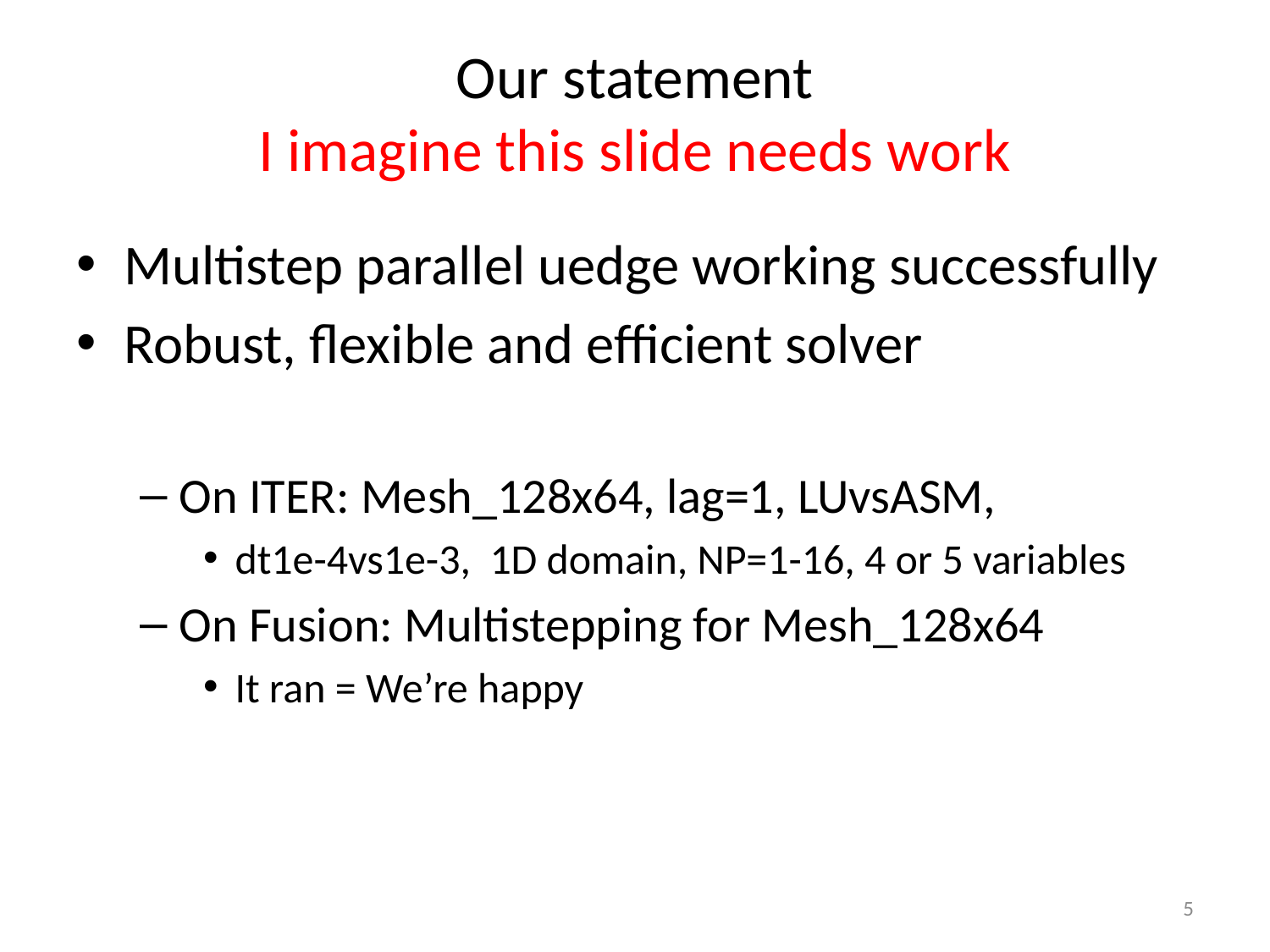

# Our statement I imagine this slide needs work
Multistep parallel uedge working successfully
Robust, flexible and efficient solver

On ITER: Mesh_128x64, lag=1, LUvsASM,
dt1e-4vs1e-3,  1D domain, NP=1-16, 4 or 5 variables
On Fusion: Multistepping for Mesh_128x64
It ran = We’re happy
5